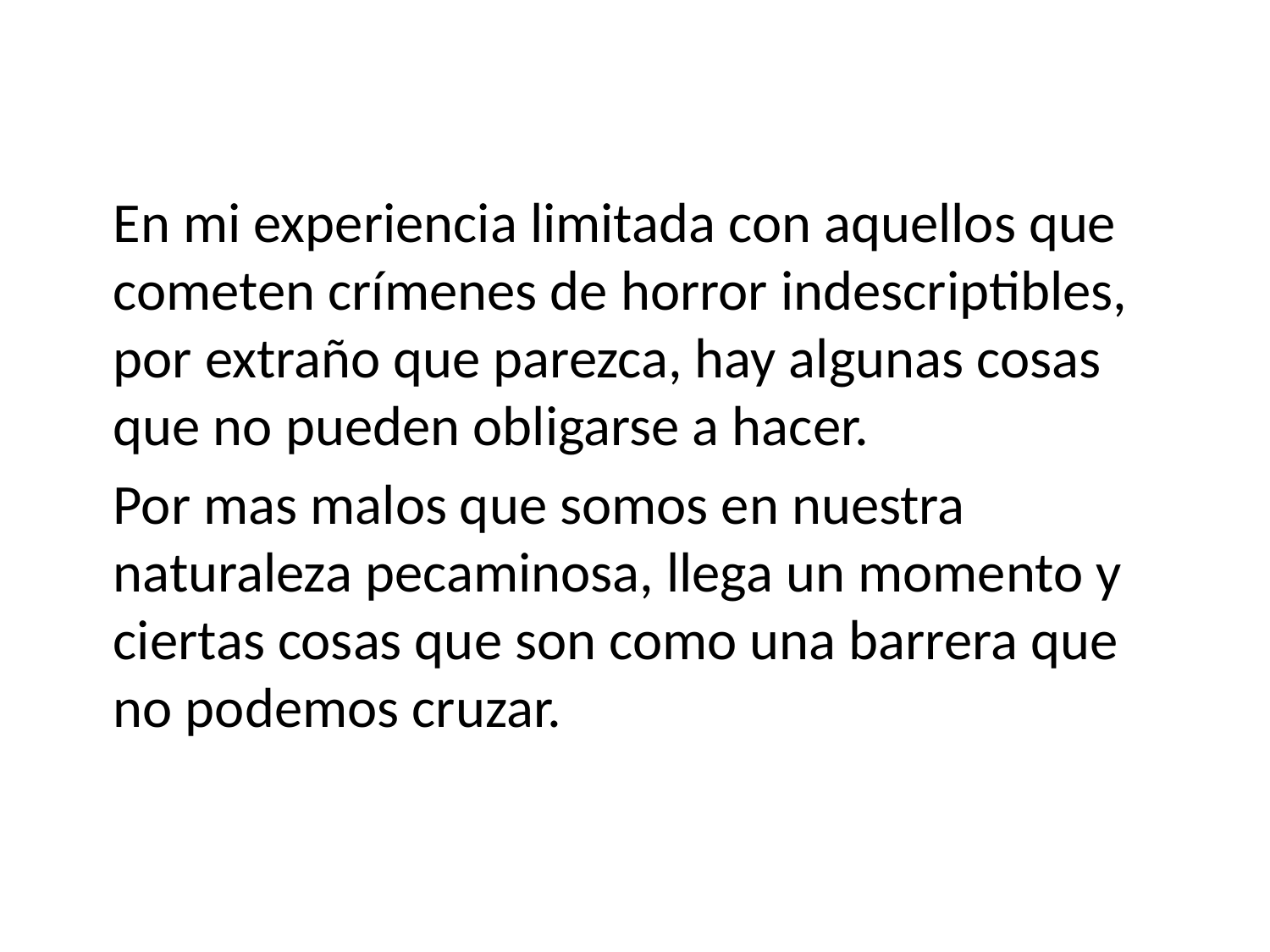

En mi experiencia limitada con aquellos que cometen crímenes de horror indescriptibles, por extraño que parezca, hay algunas cosas que no pueden obligarse a hacer.
	Por mas malos que somos en nuestra naturaleza pecaminosa, llega un momento y ciertas cosas que son como una barrera que no podemos cruzar.